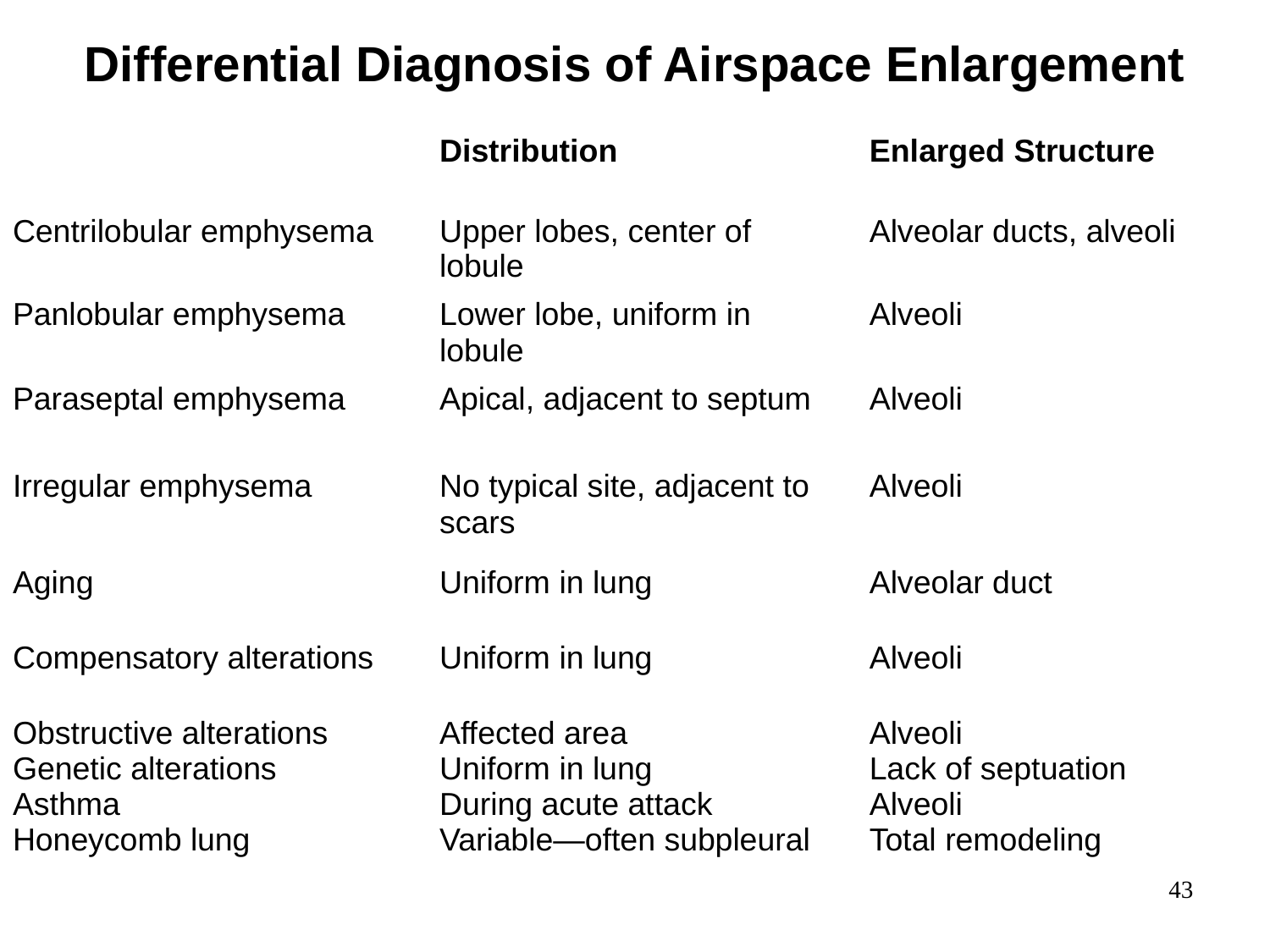

Differential Diagnosis of Airspace Enlargement
|  | Distribution | Enlarged Structure |
| --- | --- | --- |
| Centrilobular emphysema | Upper lobes, center of lobule | Alveolar ducts, alveoli |
| Panlobular emphysema | Lower lobe, uniform in lobule | Alveoli |
| Paraseptal emphysema | Apical, adjacent to septum | Alveoli |
| Irregular emphysema | No typical site, adjacent to scars | Alveoli |
| Aging | Uniform in lung | Alveolar duct |
| Compensatory alterations | Uniform in lung | Alveoli |
| Obstructive alterations Genetic alterations Asthma Honeycomb lung | Affected area Uniform in lung During acute attack Variable—often subpleural | Alveoli Lack of septuation Alveoli Total remodeling |
43